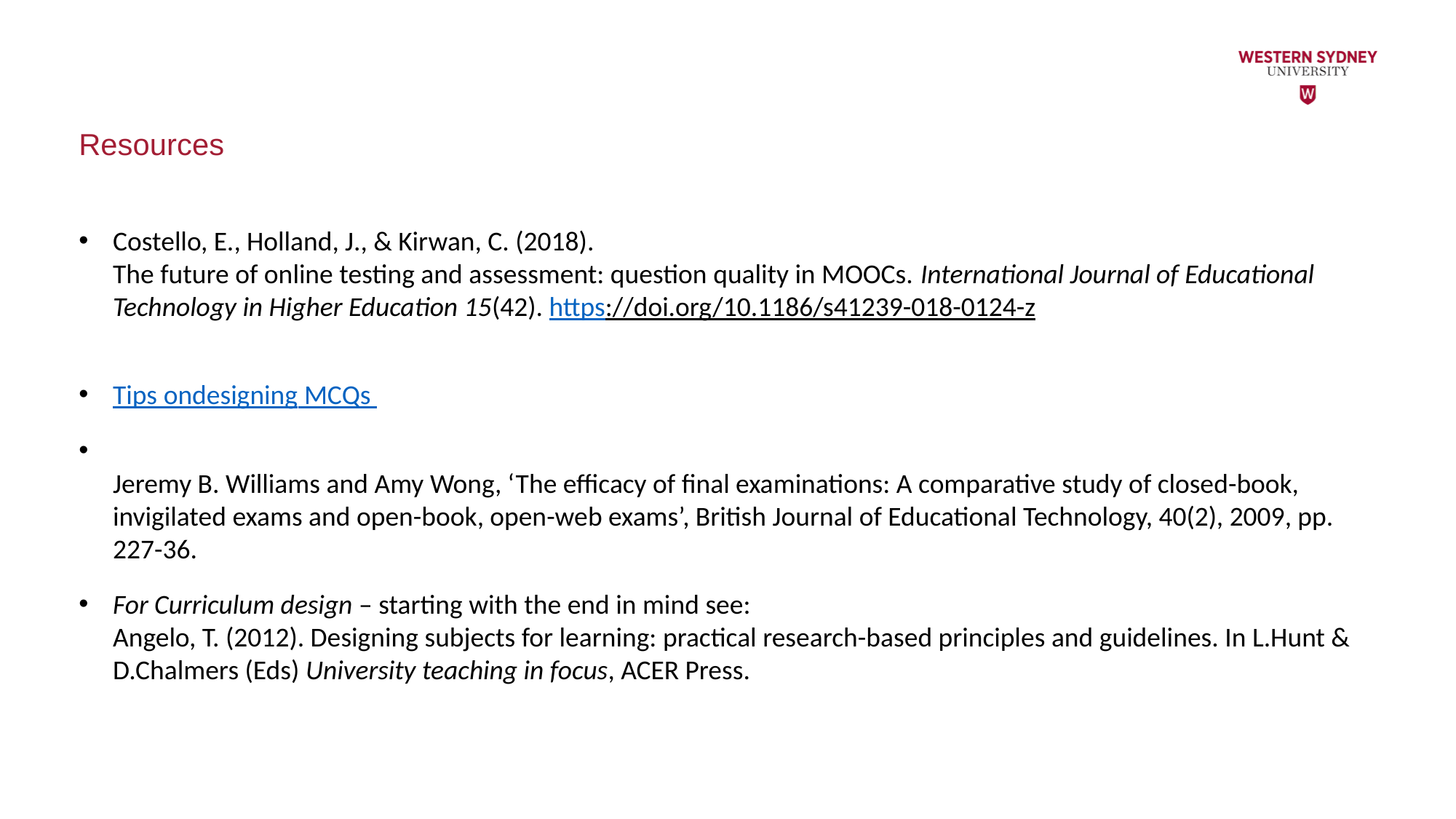

# Resources
Costello, E., Holland, J., & Kirwan, C. (2018).
The future of online testing and assessment: question quality in MOOCs. International Journal of Educational Technology in Higher Education 15(42). https://doi.org/10.1186/s41239-018-0124-z
Tips ondesigning MCQs
Jeremy B. Williams and Amy Wong, ‘The efficacy of final examinations: A comparative study of closed-book, invigilated exams and open-book, open-web exams’, British Journal of Educational Technology, 40(2), 2009, pp. 227-36.
For Curriculum design – starting with the end in mind see:
Angelo, T. (2012). Designing subjects for learning: practical research-based principles and guidelines. In L.Hunt & D.Chalmers (Eds) University teaching in focus, ACER Press.